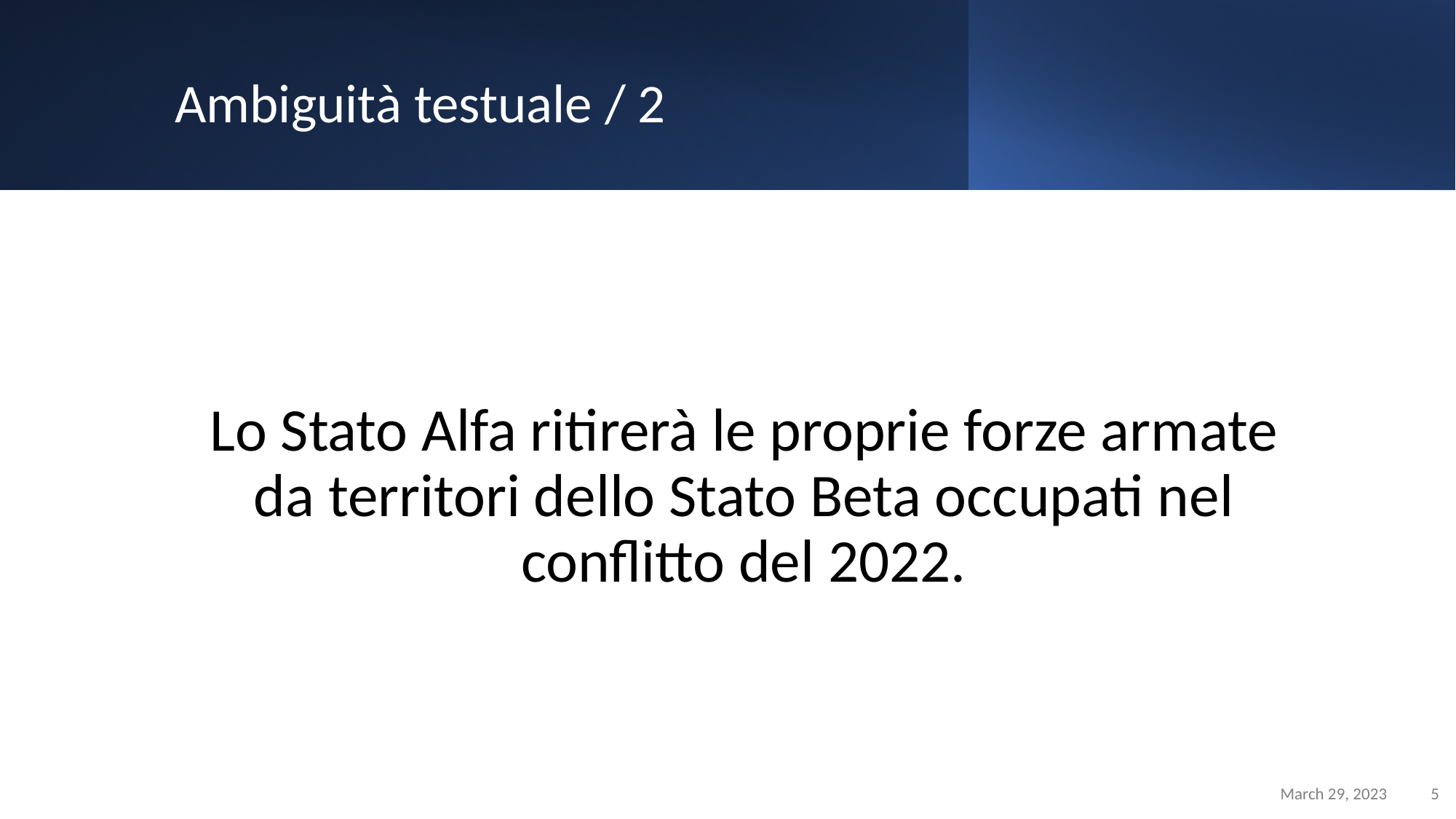

Static Slide
Sample with text, max. 200/250 characters plus photo / logo positioning

# Ambiguità testuale / 2
Lo Stato Alfa ritirerà le proprie forze armate da territori dello Stato Beta occupati nel conflitto del 2022.
March 29, 2023
5